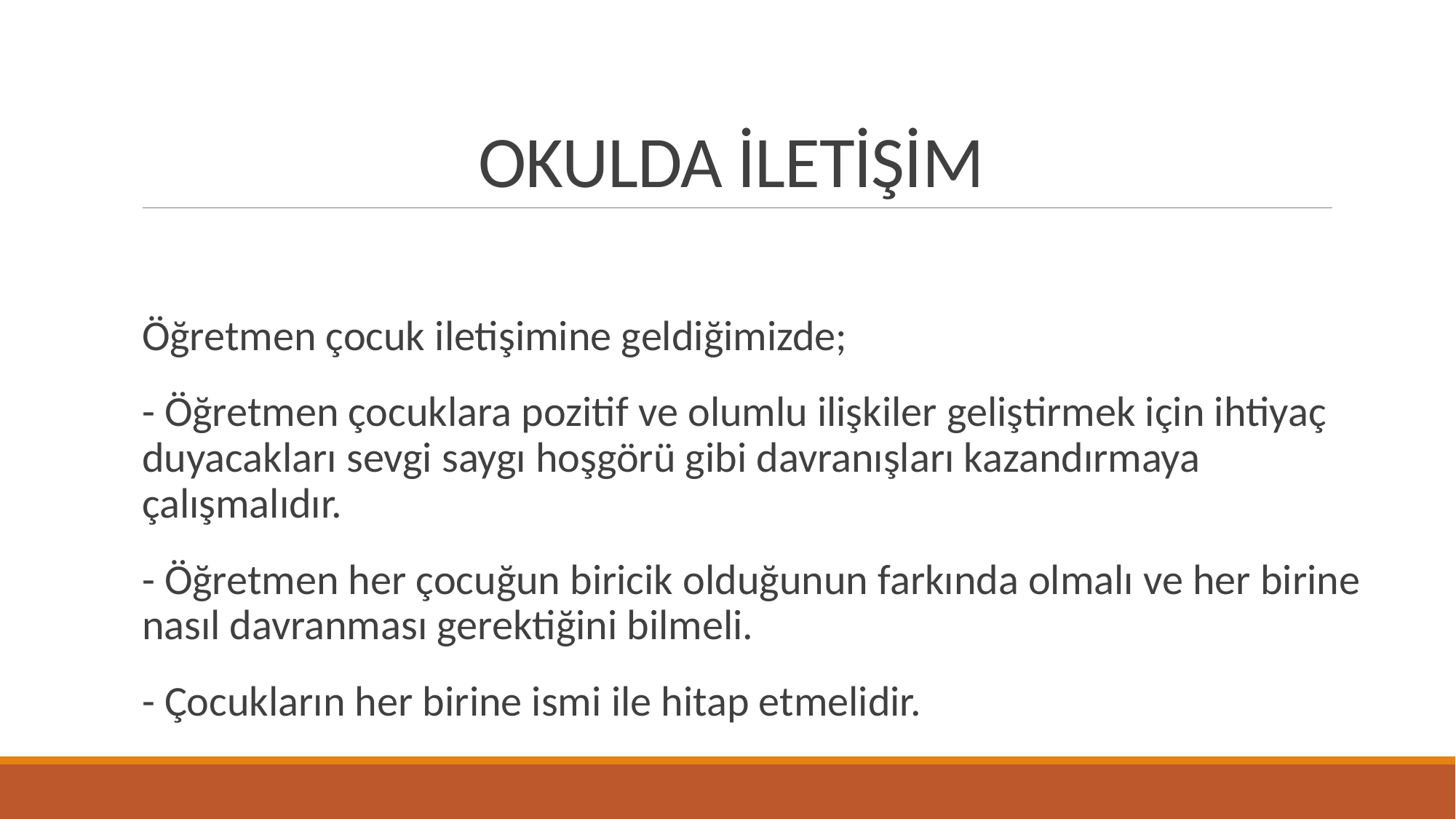

# OKULDA İLETİŞİM
Öğretmen çocuk iletişimine geldiğimizde;
- Öğretmen çocuklara pozitif ve olumlu ilişkiler geliştirmek için ihtiyaç duyacakları sevgi saygı hoşgörü gibi davranışları kazandırmaya çalışmalıdır.
- Öğretmen her çocuğun biricik olduğunun farkında olmalı ve her birine nasıl davranması gerektiğini bilmeli.
- Çocukların her birine ismi ile hitap etmelidir.